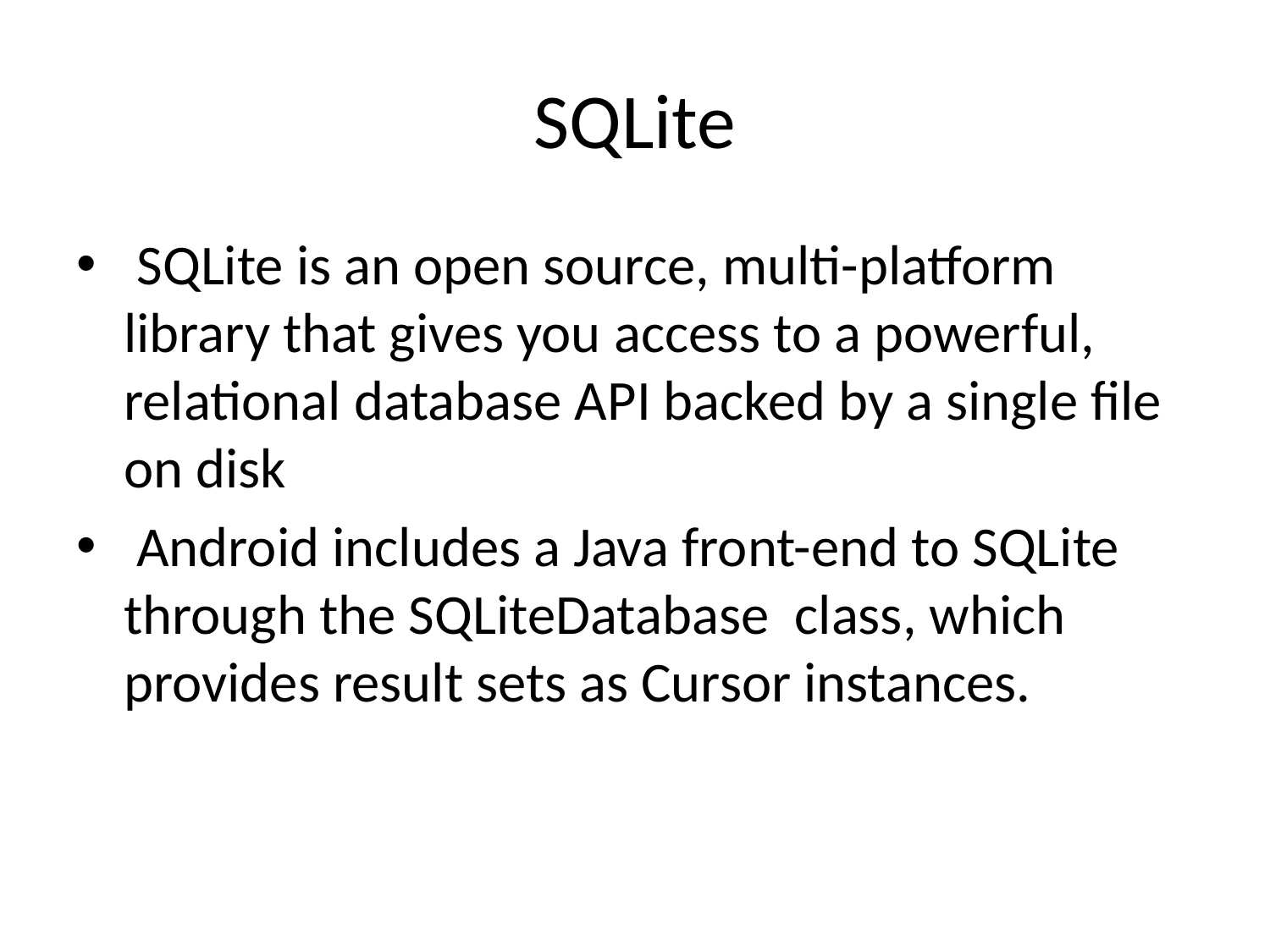

# SQLite
 SQLite is an open source, multi-platform library that gives you access to a powerful, relational database API backed by a single file on disk
 Android includes a Java front-end to SQLite through the SQLiteDatabase  class, which provides result sets as Cursor instances.